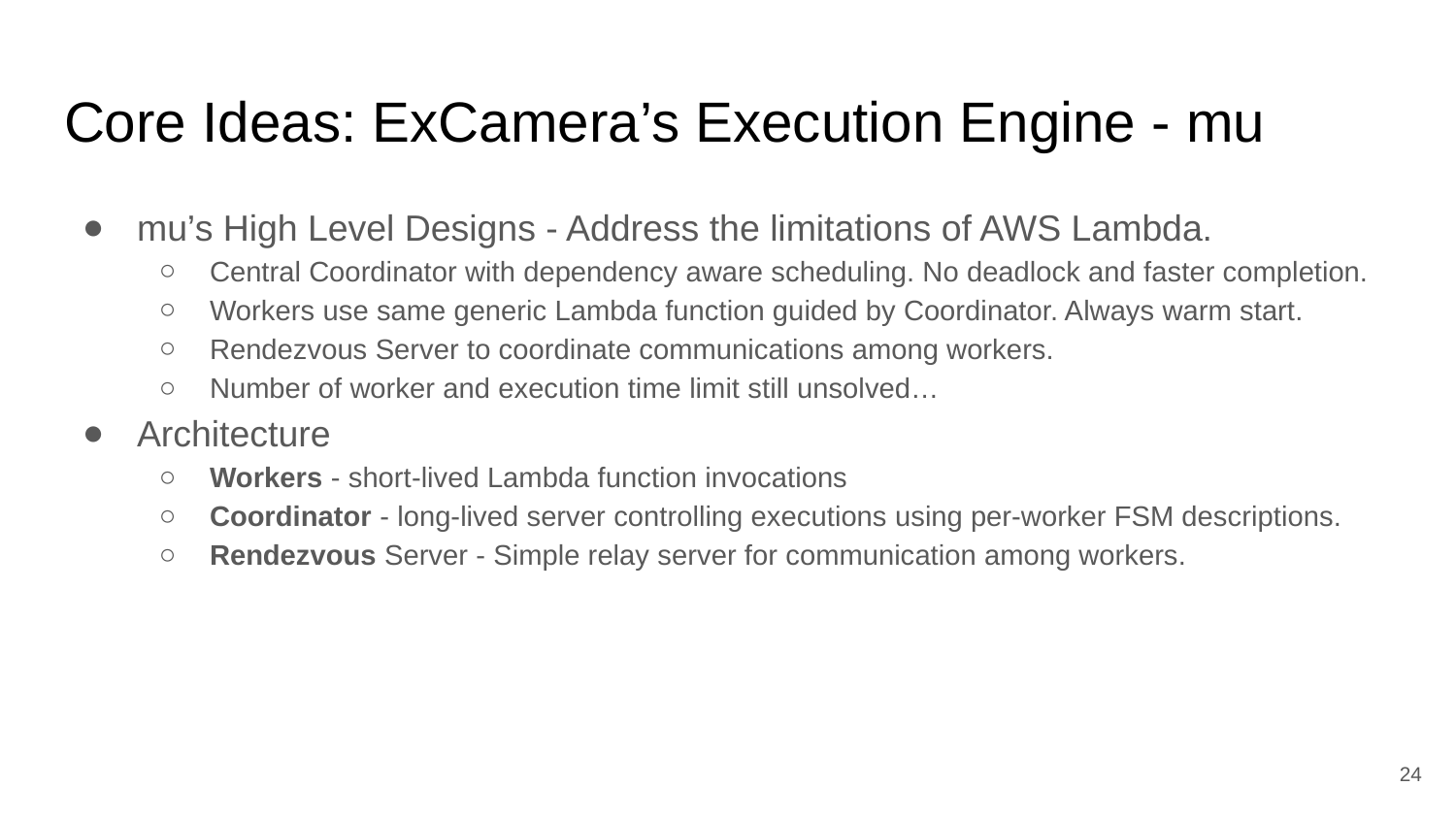

# Core Ideas: ExCamera’s Execution Engine - mu
mu’s High Level Designs - Address the limitations of AWS Lambda.
Central Coordinator with dependency aware scheduling. No deadlock and faster completion.
Workers use same generic Lambda function guided by Coordinator. Always warm start.
Rendezvous Server to coordinate communications among workers.
Number of worker and execution time limit still unsolved…
Architecture
Workers - short-lived Lambda function invocations
Coordinator - long-lived server controlling executions using per-worker FSM descriptions.
Rendezvous Server - Simple relay server for communication among workers.

24